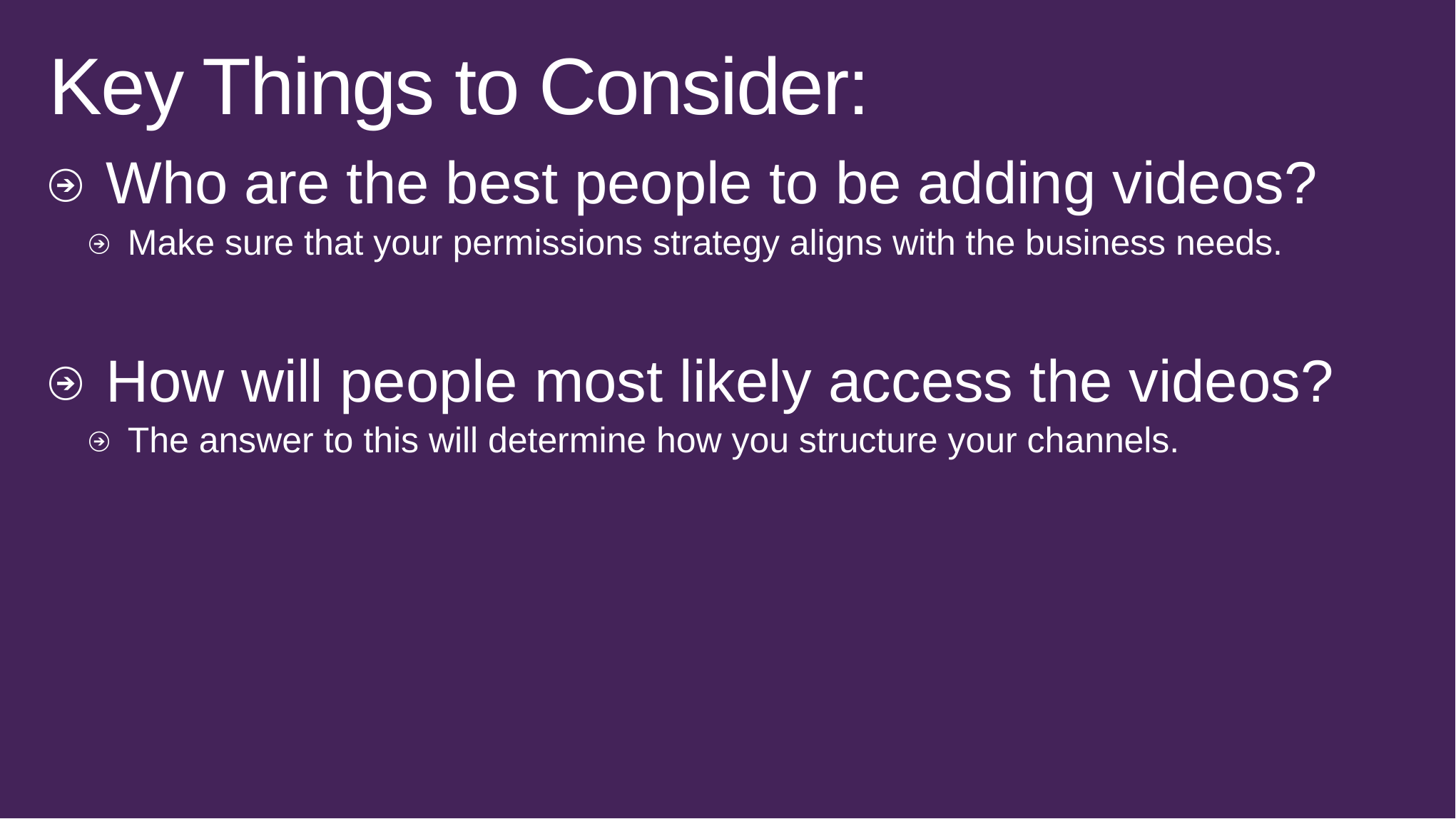

# Key Things to Consider:
 Who are the best people to be adding videos?
 Make sure that your permissions strategy aligns with the business needs.

 How will people most likely access the videos?
 The answer to this will determine how you structure your channels.